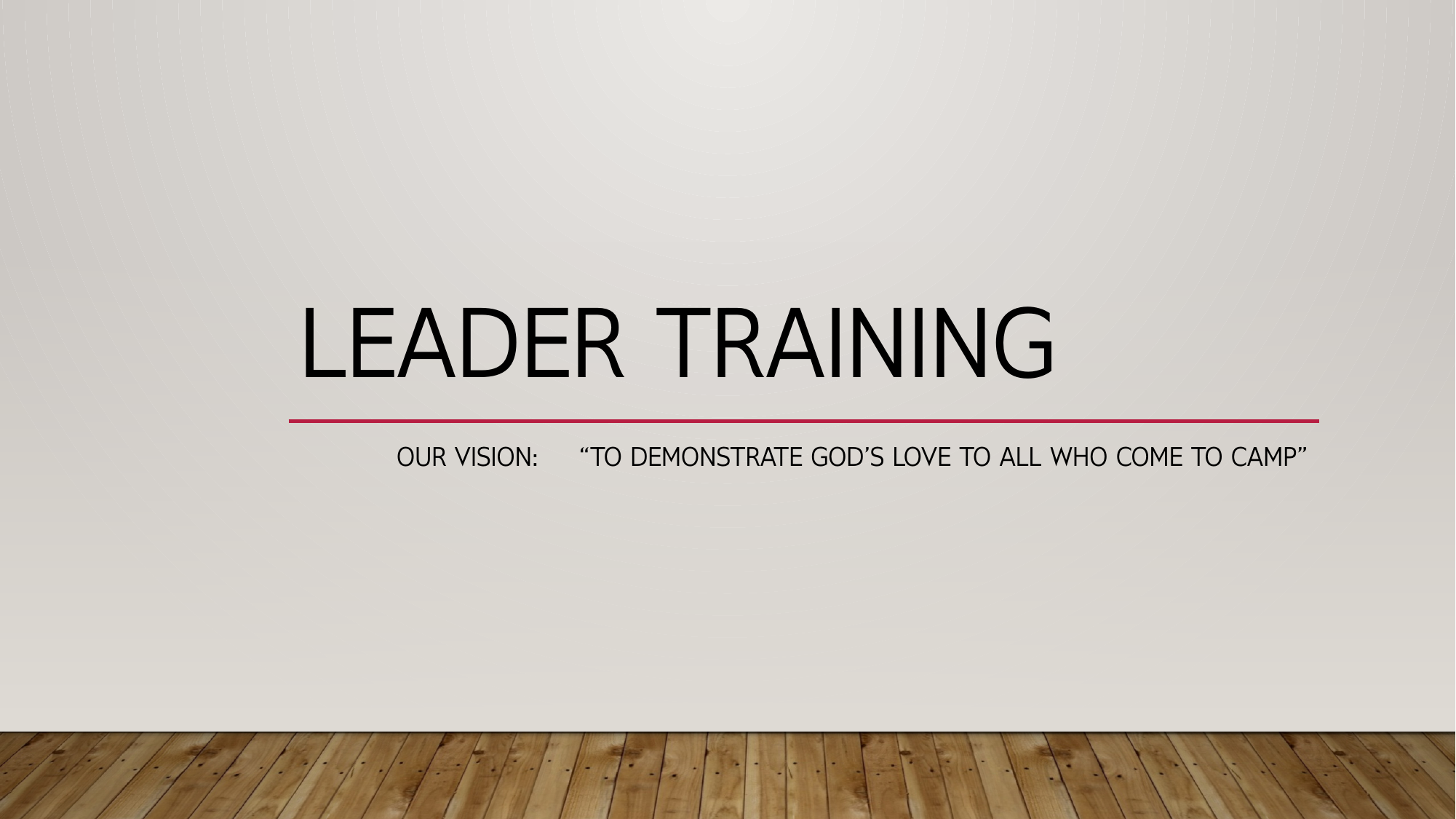

# Leader Training
Our Vision:     “To demonstrate god’s love to all who come to camp”